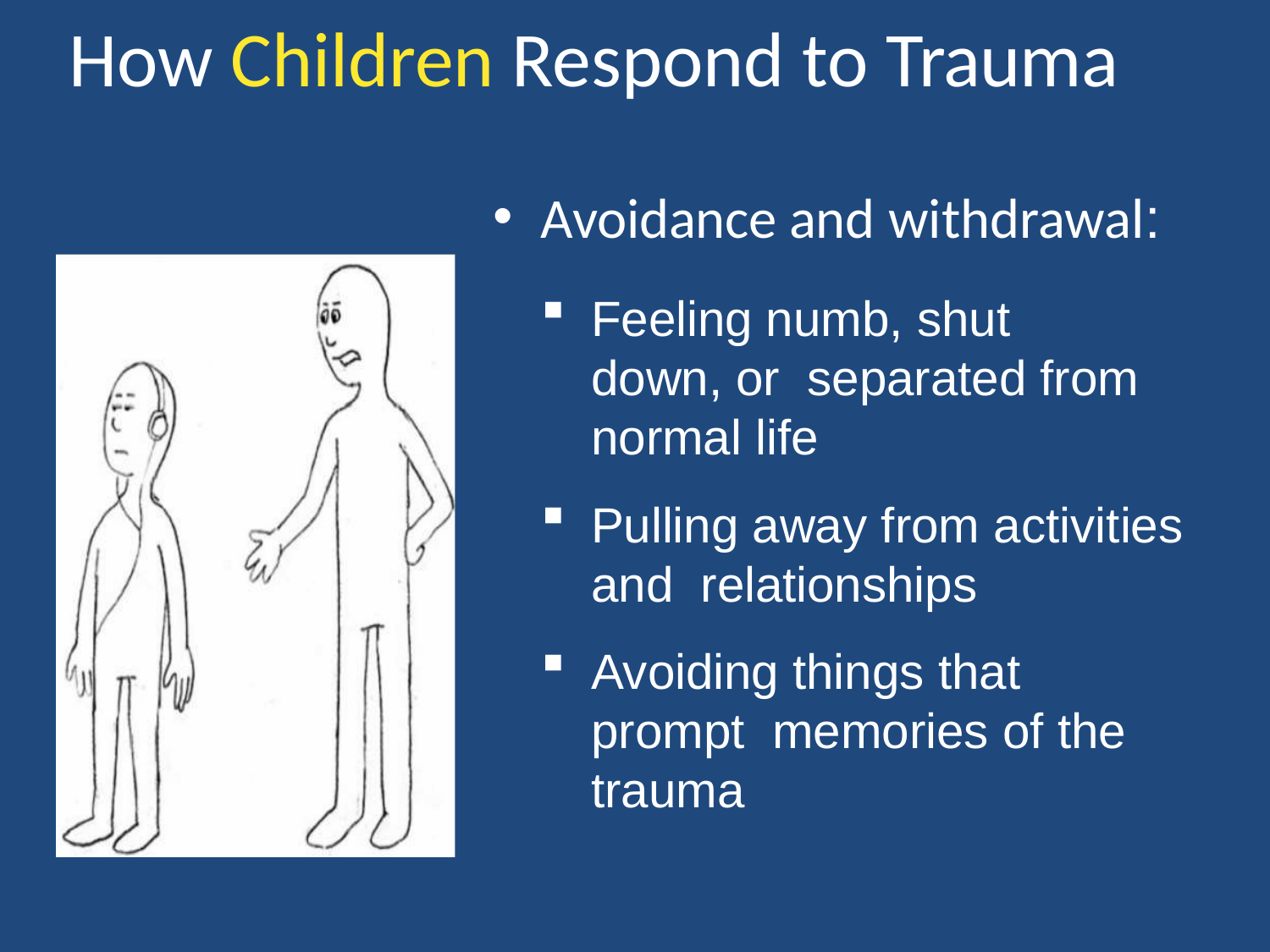

How Children Respond to Trauma
Avoidance and withdrawal:
Feeling numb, shut down, or  separated from normal life
Pulling away from activities and  relationships
Avoiding things that prompt  memories of the trauma